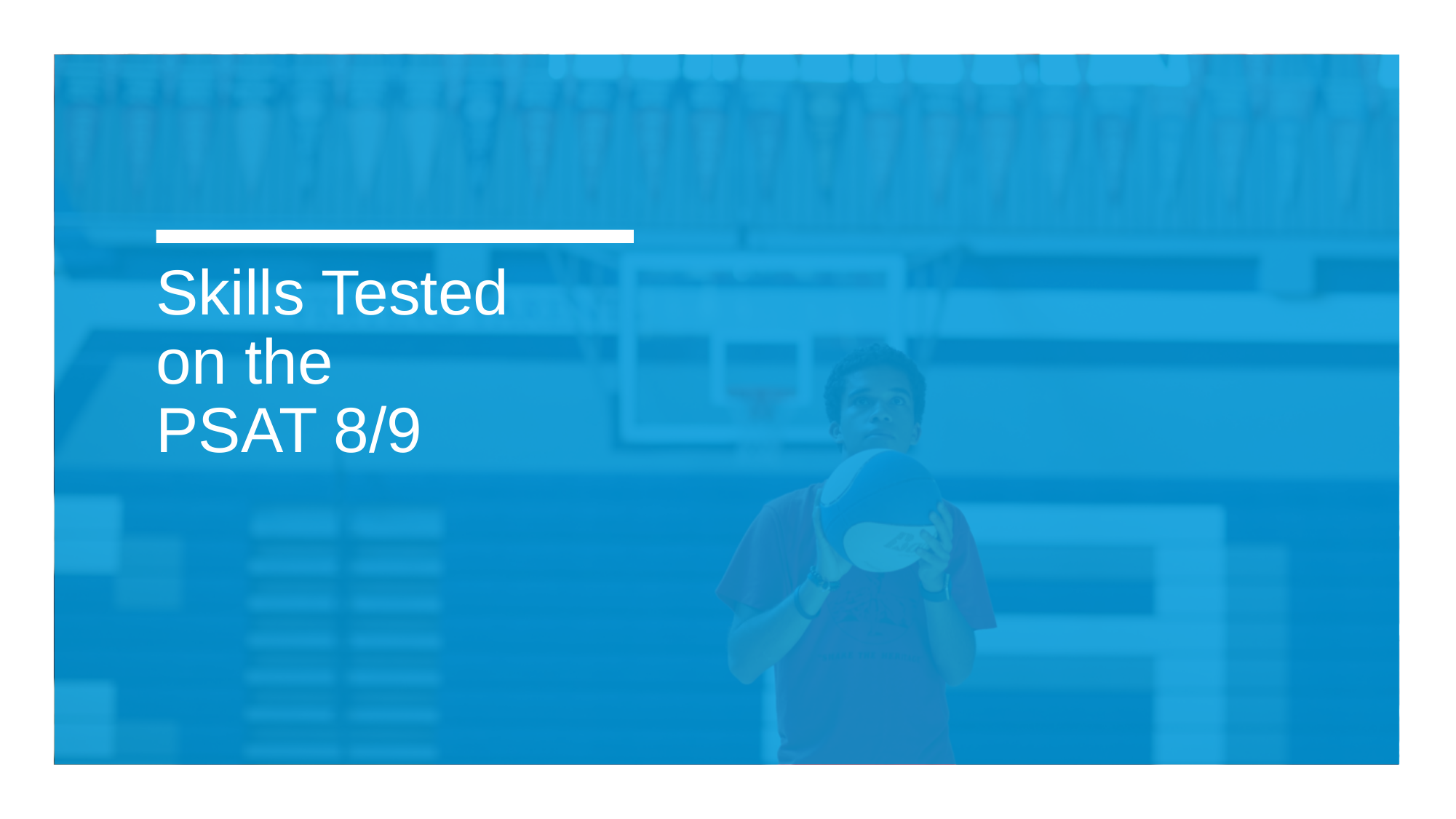

# Skills Tested on the PSAT 8/9